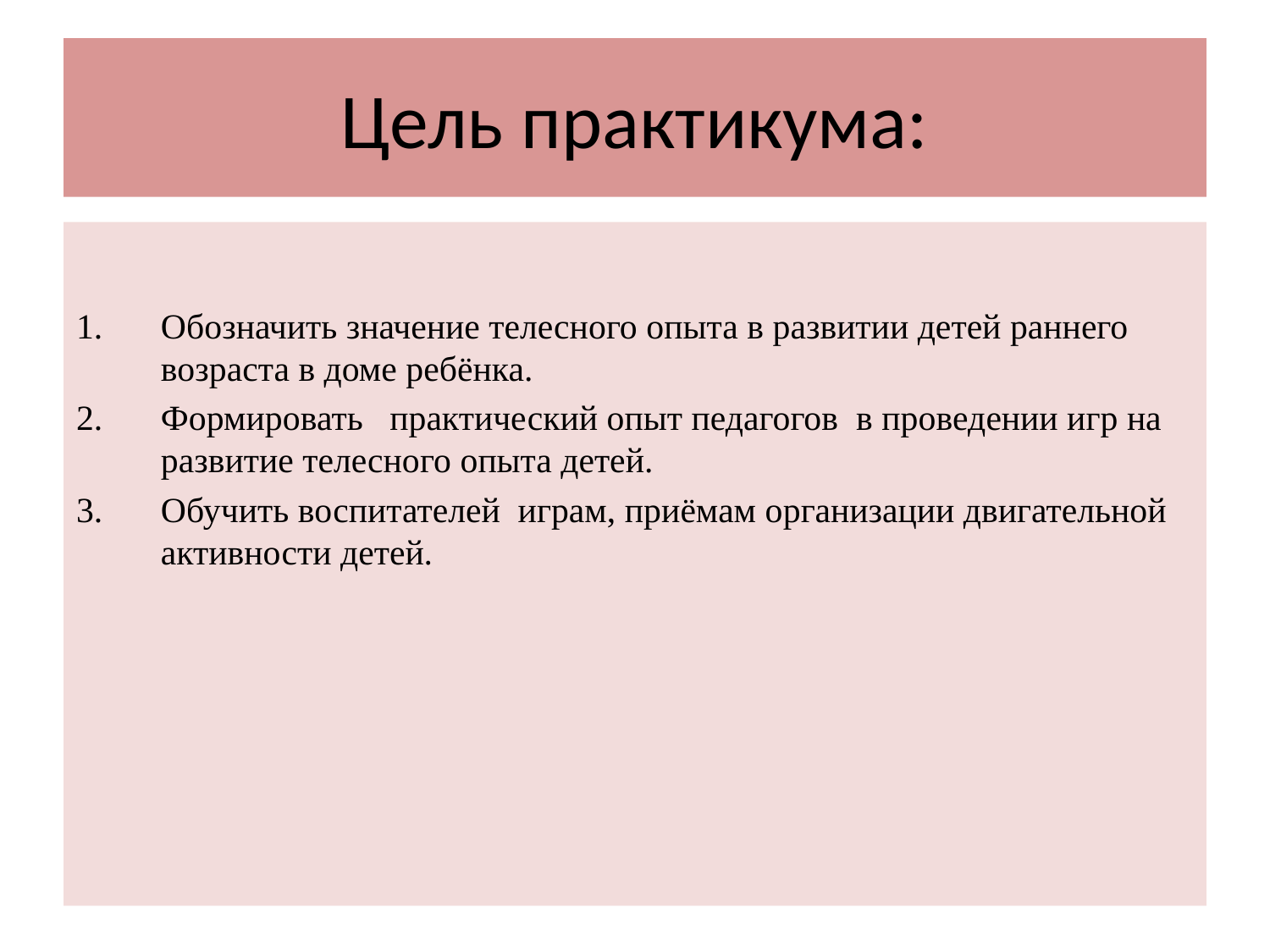

# Цель практикума:

Обозначить значение телесного опыта в развитии детей раннего возраста в доме ребёнка.
Формировать   практический опыт педагогов  в проведении игр на развитие телесного опыта детей.
Обучить воспитателей  играм, приёмам организации двигательной активности детей.